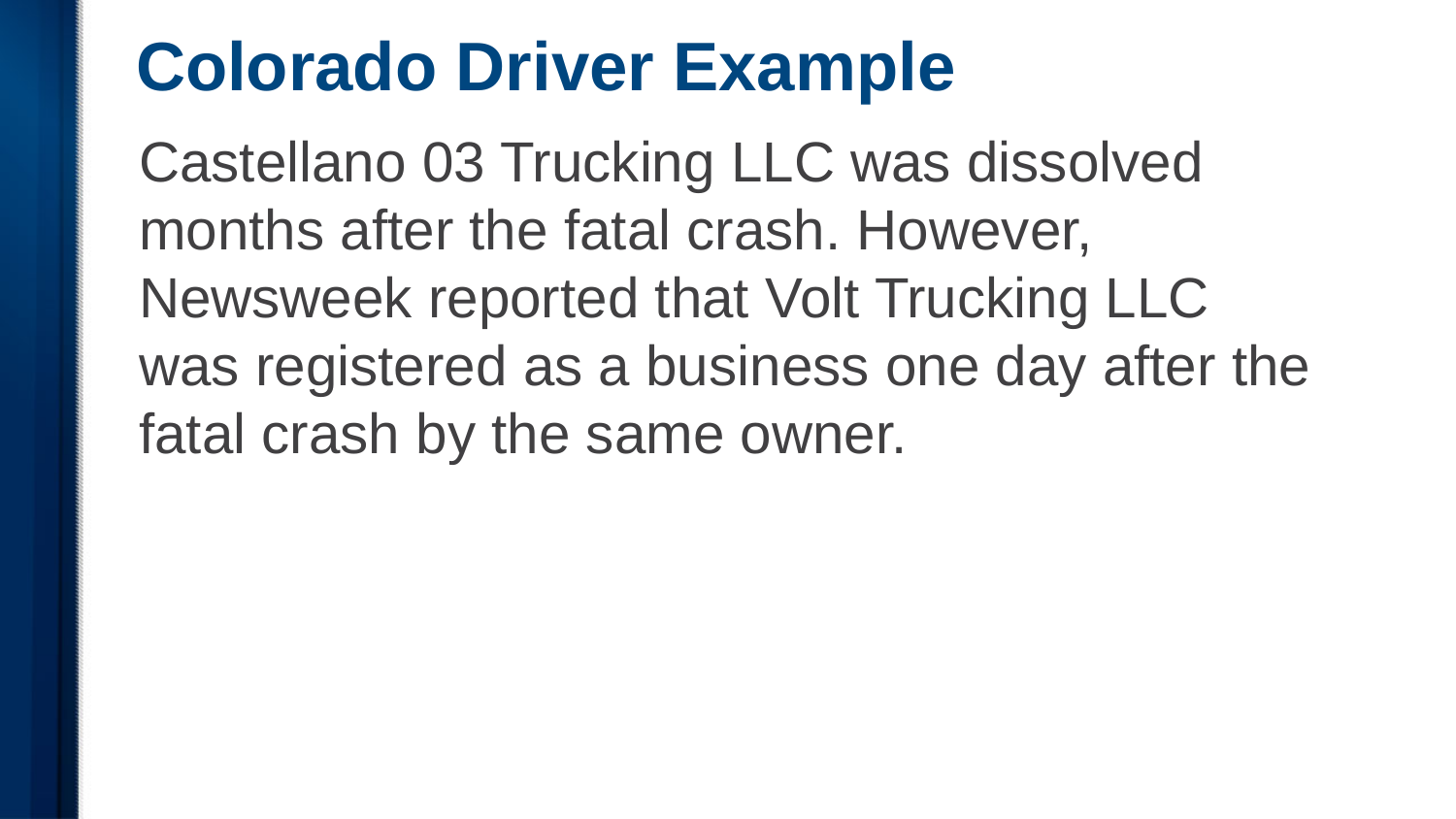

# Colorado Driver Example
Castellano 03 Trucking LLC was dissolved months after the fatal crash. However, Newsweek reported that Volt Trucking LLC was registered as a business one day after the fatal crash by the same owner.